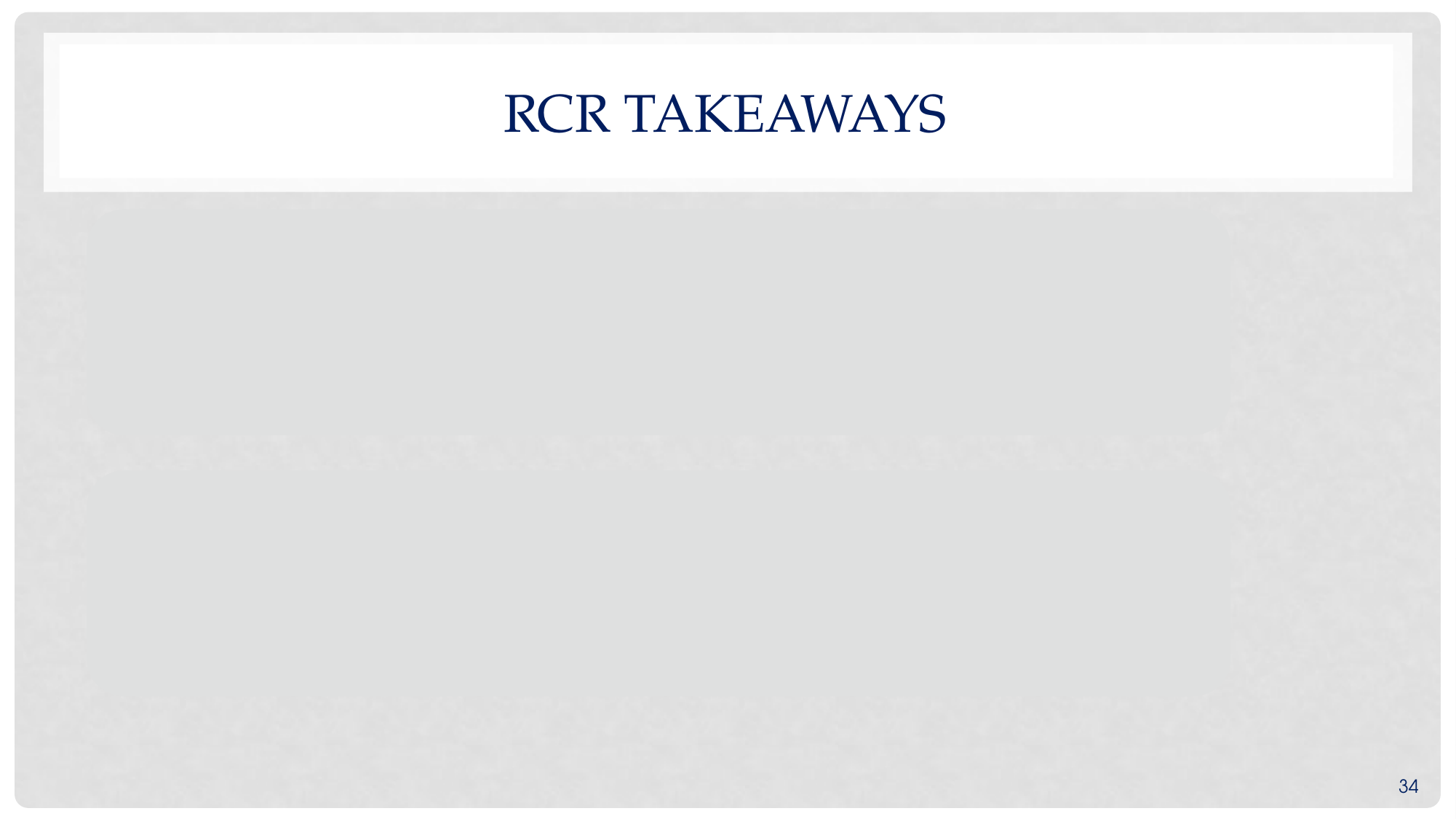

# RCR TAKEAWAYS
Identify and perform good science marked by
Rigor/reproducibility
Transparency
Scientific collaboration

Know and understand your institution's policies, standards and expectations on research
Adhere to good scientific practices
Know and uphold shared values in scientific research

34